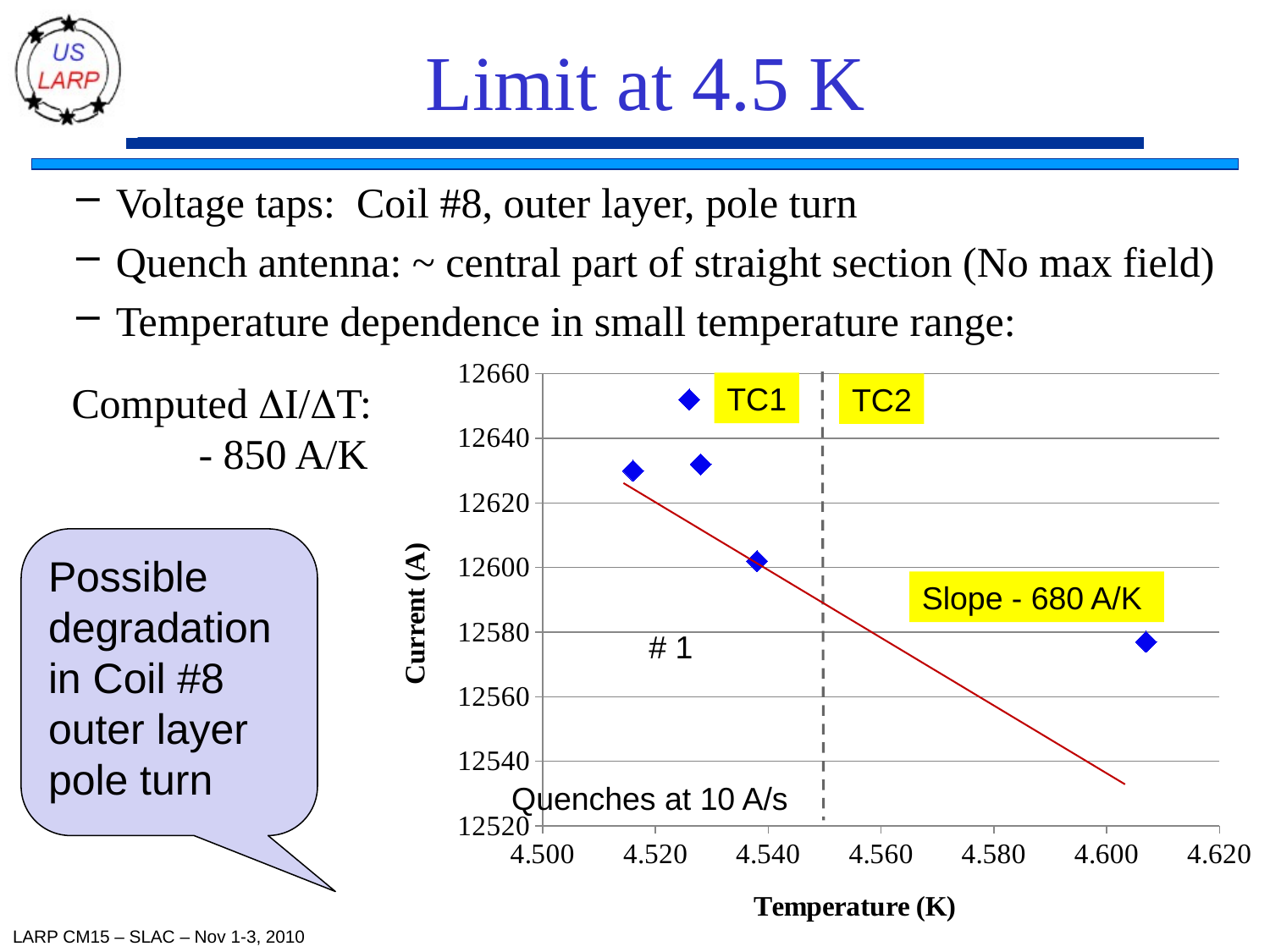

# Limit at 4.5 K
Voltage taps:  Coil #8, outer layer, pole turn
Quench antenna: ~ central part of straight section (No max field)
Temperature dependence in small temperature range:

### Chart

| Category |  |
|---|---|
TC1
TC2
Slope - 680 A/K
# 1
Quenches at 10 A/s
Computed ΔI/ΔT:
	- 850 A/K
Possible degradation in Coil #8
outer layer pole turn
9
G. Ambrosio  -  Long  Quadrupole

LARP CM15 – SLAC – Nov 1-3, 2010